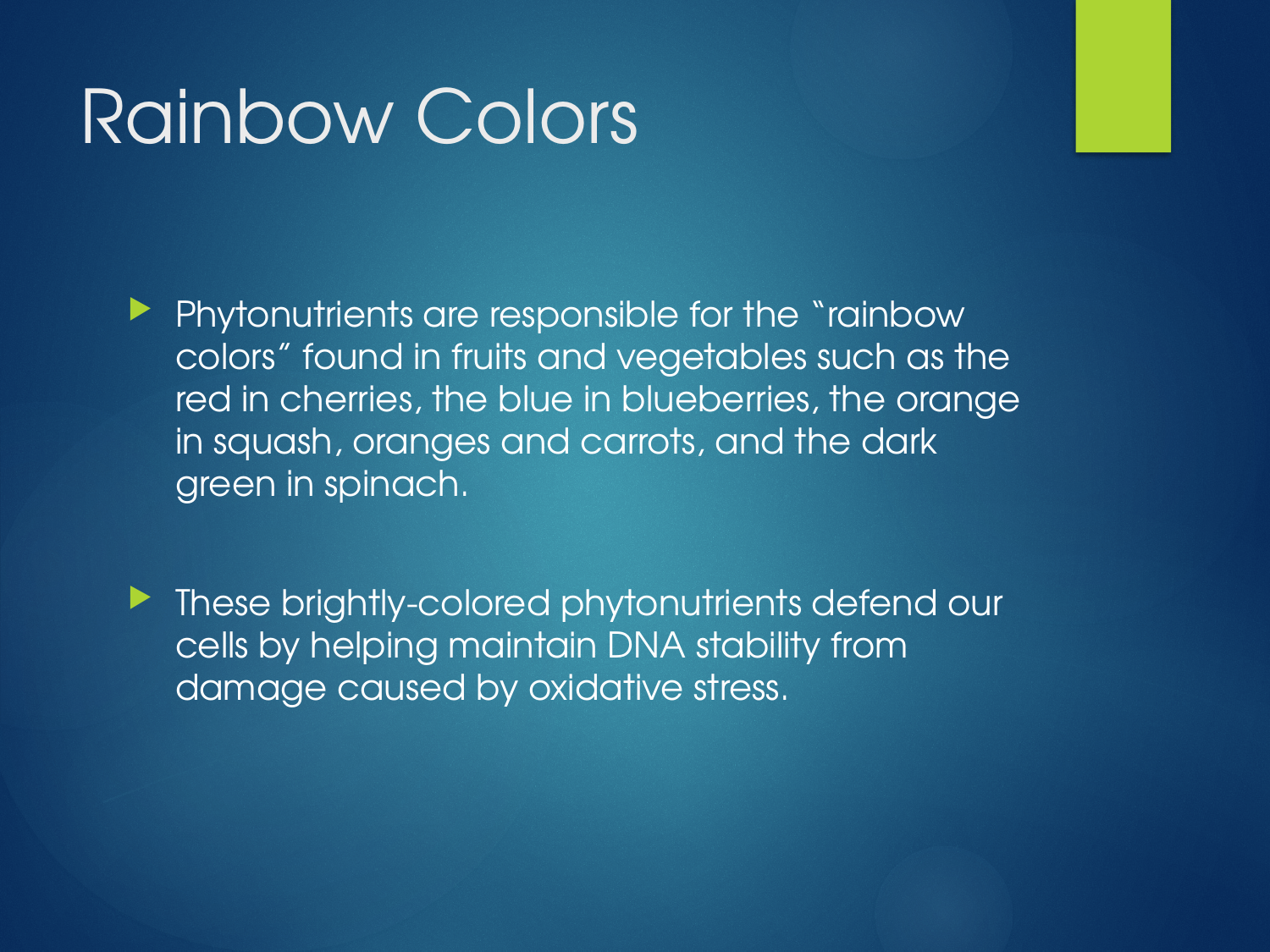

# Rainbow Colors
Phytonutrients are responsible for the “rainbow colors” found in fruits and vegetables such as the red in cherries, the blue in blueberries, the orange in squash, oranges and carrots, and the dark green in spinach.

These brightly-colored phytonutrients defend our cells by helping maintain DNA stability from damage caused by oxidative stress.